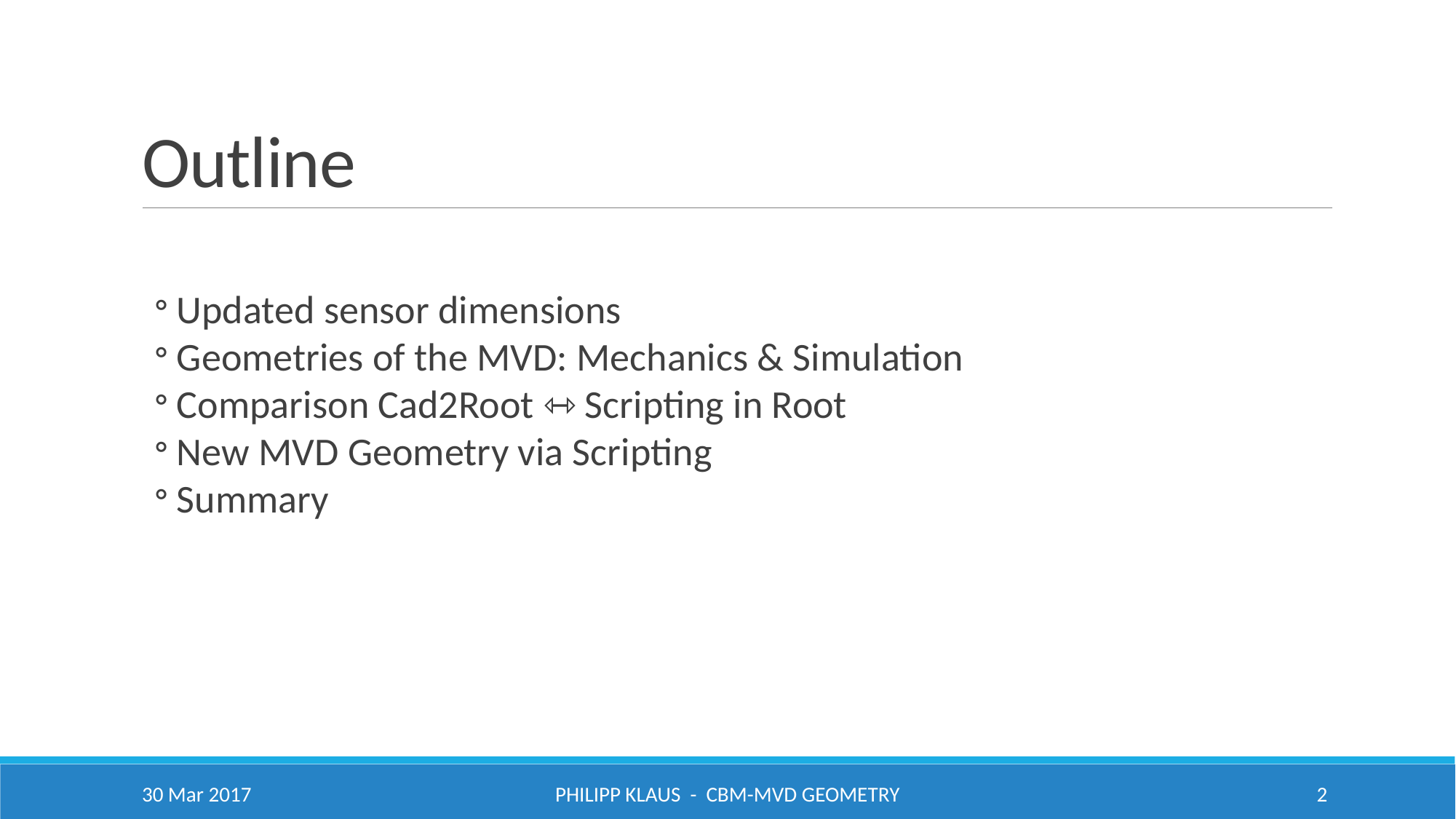

# Outline
Updated sensor dimensions
Geometries of the MVD: Mechanics & Simulation
Comparison Cad2Root ⇿ Scripting in Root
New MVD Geometry via Scripting
Summary
30 Mar 2017
Philipp Klaus  -  CBM-MVD Geometry
2